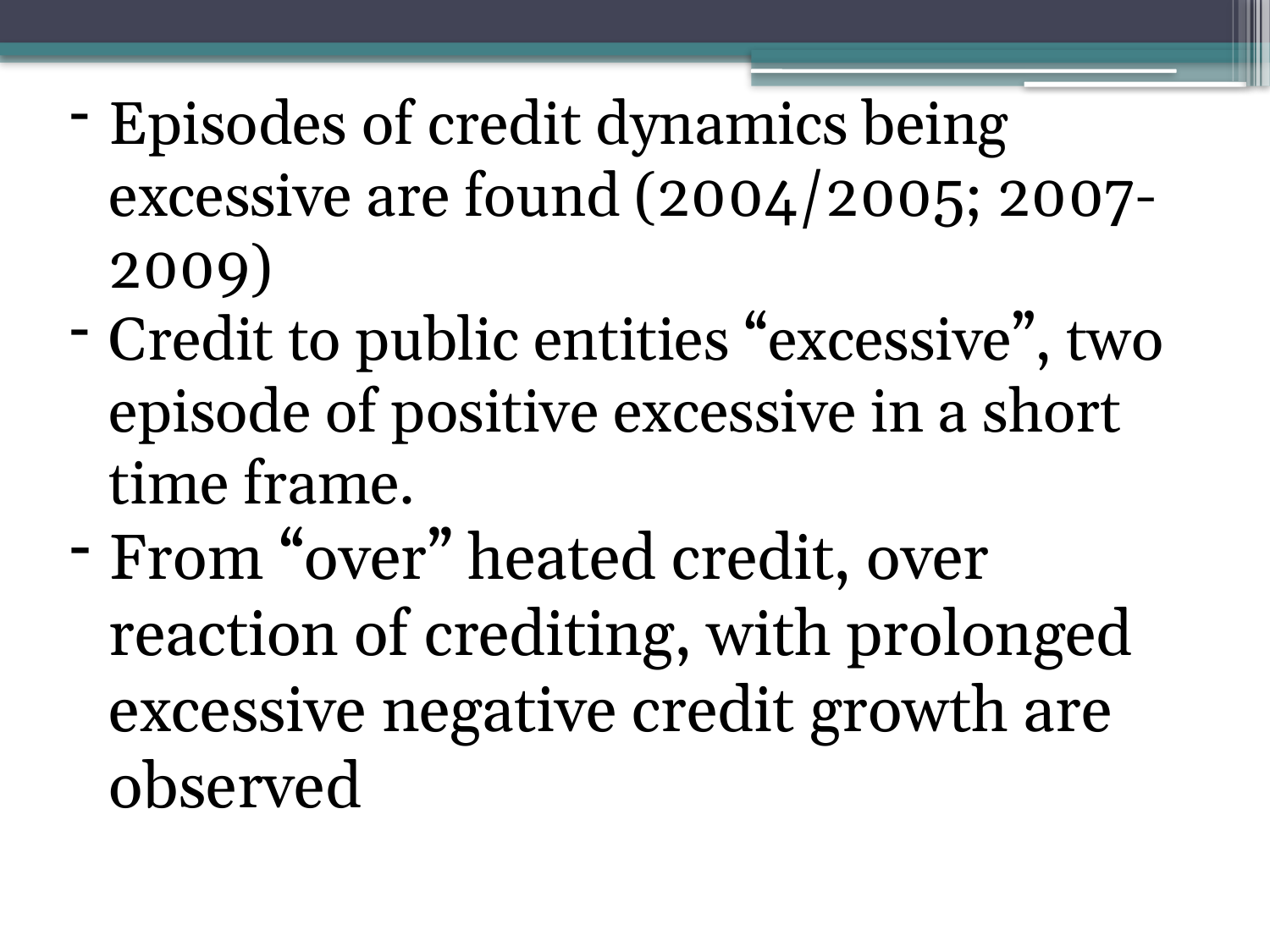

Episodes of credit dynamics being excessive are found (2004/2005; 2007-2009)
Credit to public entities “excessive”, two episode of positive excessive in a short time frame.
From “over” heated credit, over reaction of crediting, with prolonged excessive negative credit growth are observed